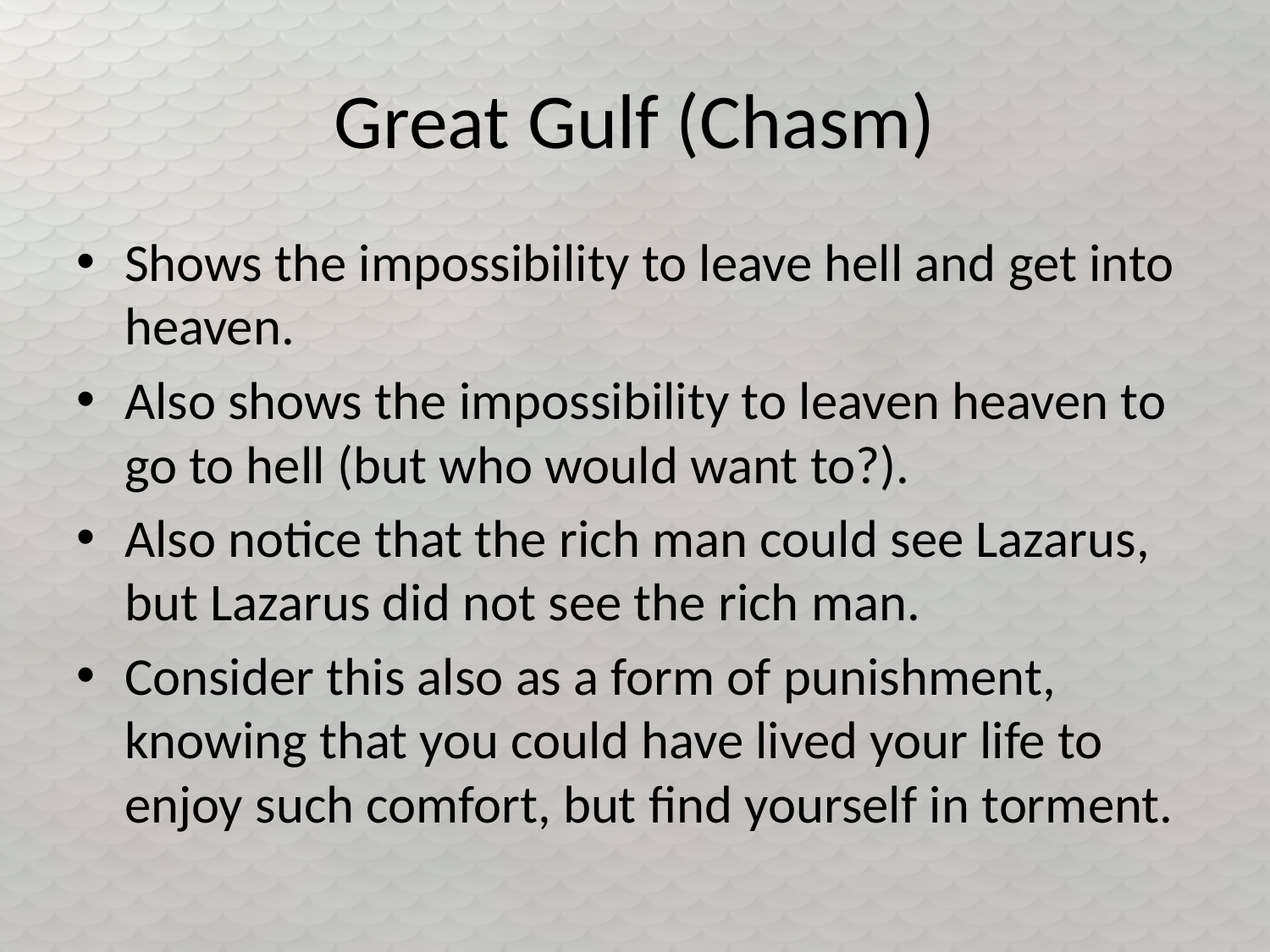

# Great Gulf (Chasm)
Shows the impossibility to leave hell and get into heaven.
Also shows the impossibility to leaven heaven to go to hell (but who would want to?).
Also notice that the rich man could see Lazarus, but Lazarus did not see the rich man.
Consider this also as a form of punishment, knowing that you could have lived your life to enjoy such comfort, but find yourself in torment.